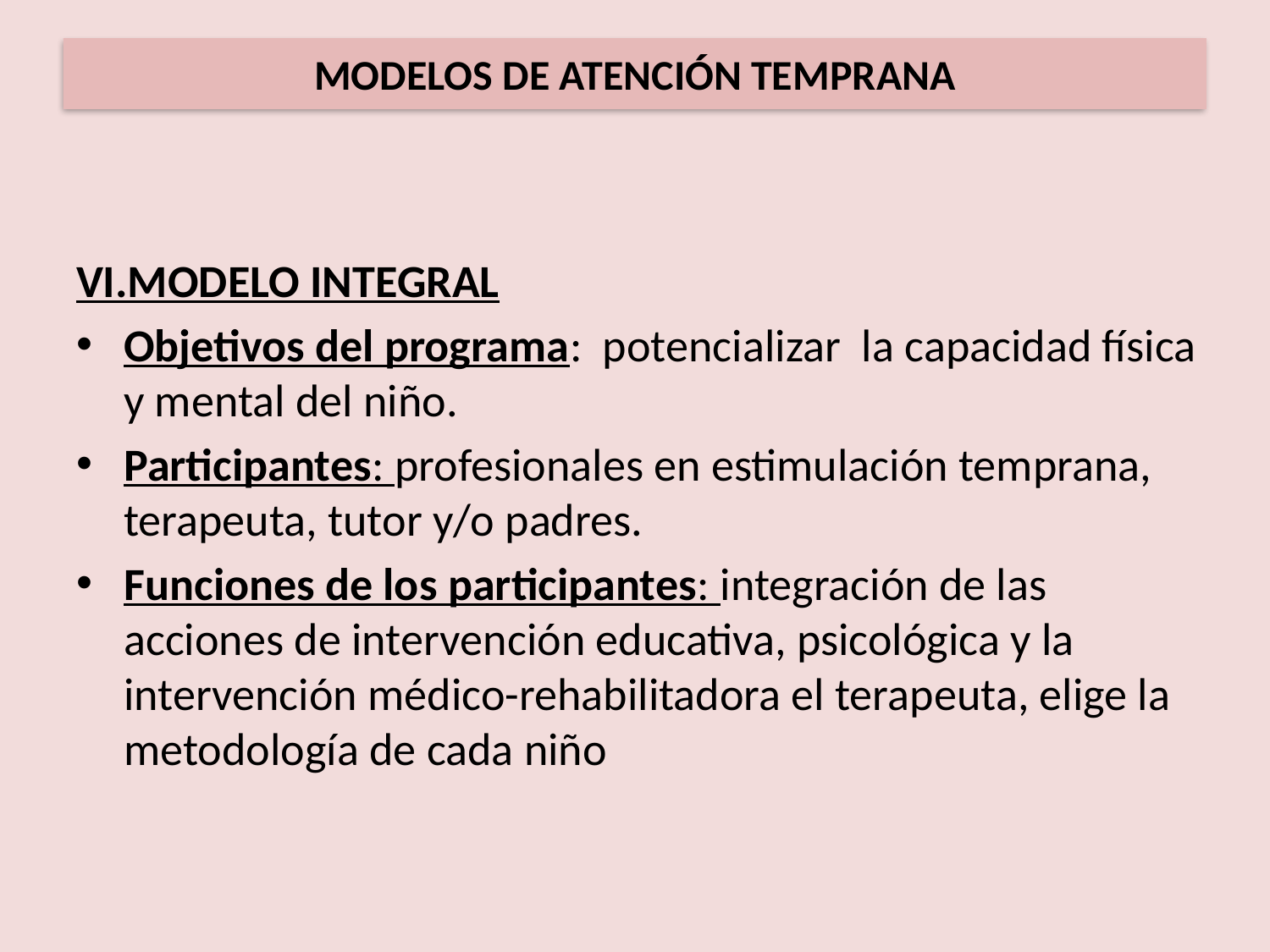

MODELOS DE ATENCIÓN TEMPRANA
#

VI.MODELO INTEGRAL
Objetivos del programa:  potencializar  la capacidad física y mental del niño.
Participantes: profesionales en estimulación temprana, terapeuta, tutor y/o padres.
Funciones de los participantes: integración de las acciones de intervención educativa, psicológica y la intervención médico-rehabilitadora el terapeuta, elige la metodología de cada niño